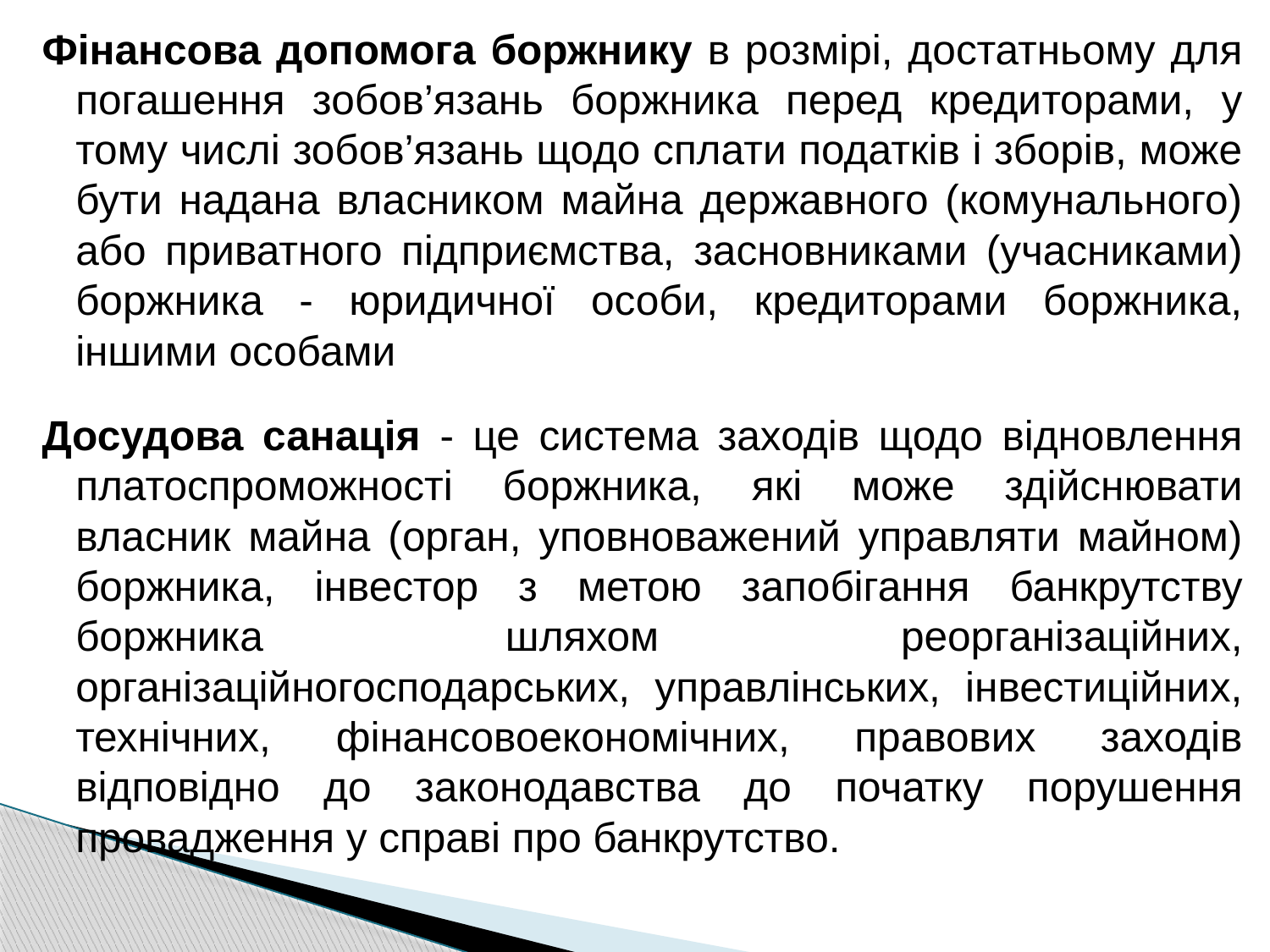

Фiнансова допомога боржнику в розмiрi, достатньому для погашення зобов’язань боржника перед кредиторами, у тому числi зобов’язань щодо сплати податкiв i зборiв, може бути надана власником майна державного (комунального) або приватного пiдприємства, засновниками (учасниками) боржника - юридичної особи, кредиторами боржника, iншими особами

Досудова санацiя - це система заходiв щодо відновлення платоспроможностi боржника, якi може здiйснювати власник майна (орган, уповноважений управляти майном) боржника, iнвестор з метою запобiгання банкрутству боржника шляхом реорганiзацiйних, органiзацiйногосподарських, управлiнських, iнвестицiйних, технiчних, фiнансовоекономiчних, правових заходiв вiдповiдно до законодавства до початку порушення провадження у справi про банкрутство.